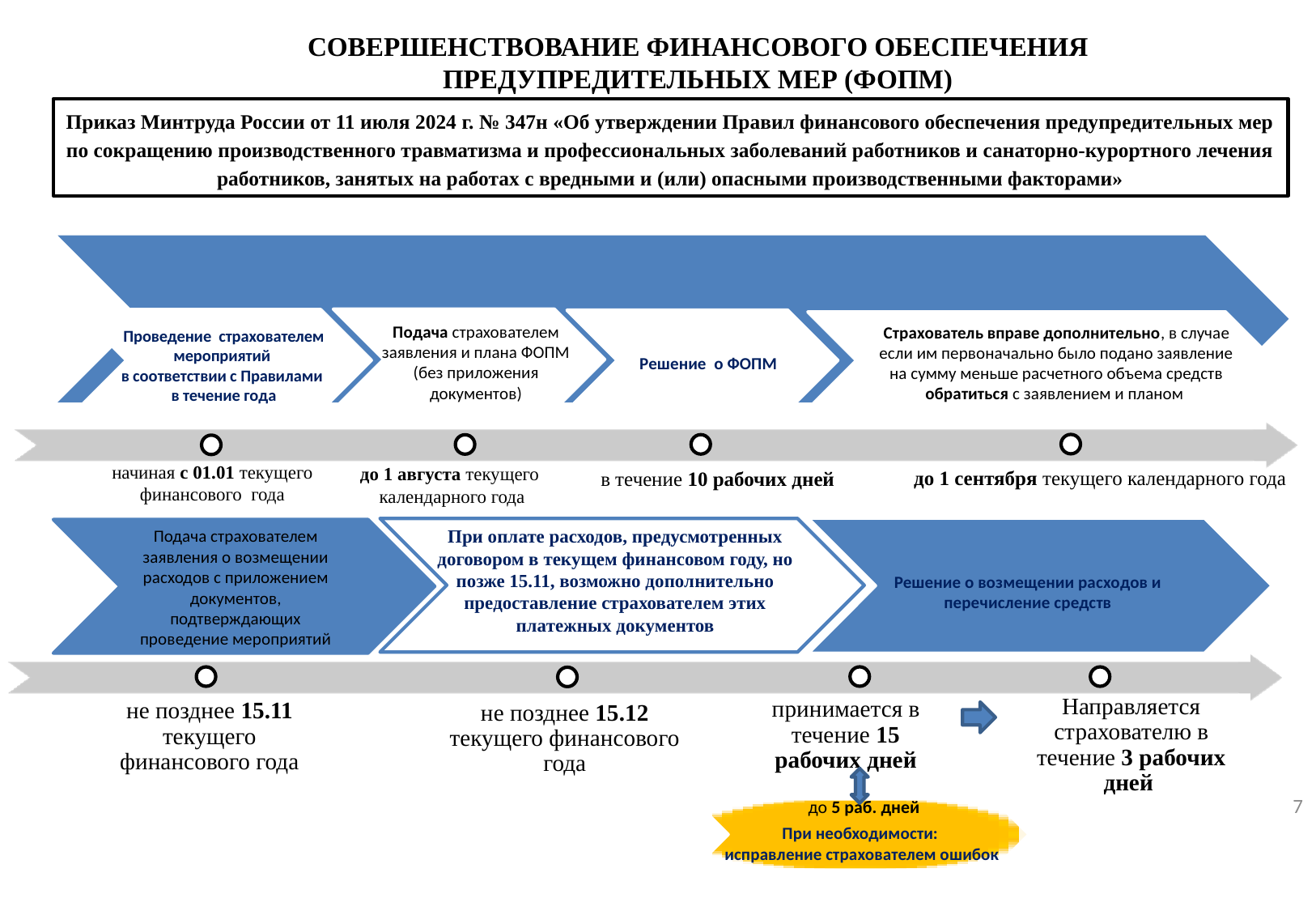

# СОВЕРШЕНСТВОВАНИЕ ФИНАНСОВОГО ОБЕСПЕЧЕНИЯ ПРЕДУПРЕДИТЕЛЬНЫХ МЕР (ФОПМ)
Приказ Минтруда России от 11 июля 2024 г. № 347н «Об утверждении Правил финансового обеспечения предупредительных мер по сокращению производственного травматизма и профессиональных заболеваний работников и санаторно-курортного лечения работников, занятых на работах с вредными и (или) опасными производственными факторами»

Подача страхователем заявления и плана ФОПМ (без приложения документов)
Страхователь вправе дополнительно, в случае если им первоначально было подано заявление на сумму меньше расчетного объема средств обратиться с заявлением и планом
Проведение  страхователем мероприятий
в соответствии с Правилами
в течение года

Решение  о ФОПМ

начиная с 01.01 текущего финансового  года
до 1 августа текущего  календарного года
до 1 сентября текущего календарного года
в течение 10 рабочих дней

При оплате расходов, предусмотренных договором в текущем финансовом году, но позже 15.11, возможно дополнительно предоставление страхователем этих платежных документов
Подача страхователем заявления о возмещении расходов с приложением документов, подтверждающих проведение мероприятий
Решение о возмещении расходов и перечисление средств

принимается в течение 15 рабочих дней
не позднее 15.12 текущего финансового года

не позднее 15.11 текущего финансового года
Направляется страхователю в течение 3 рабочих дней

7
до 5 раб. дней

При необходимости:
исправление страхователем ошибок